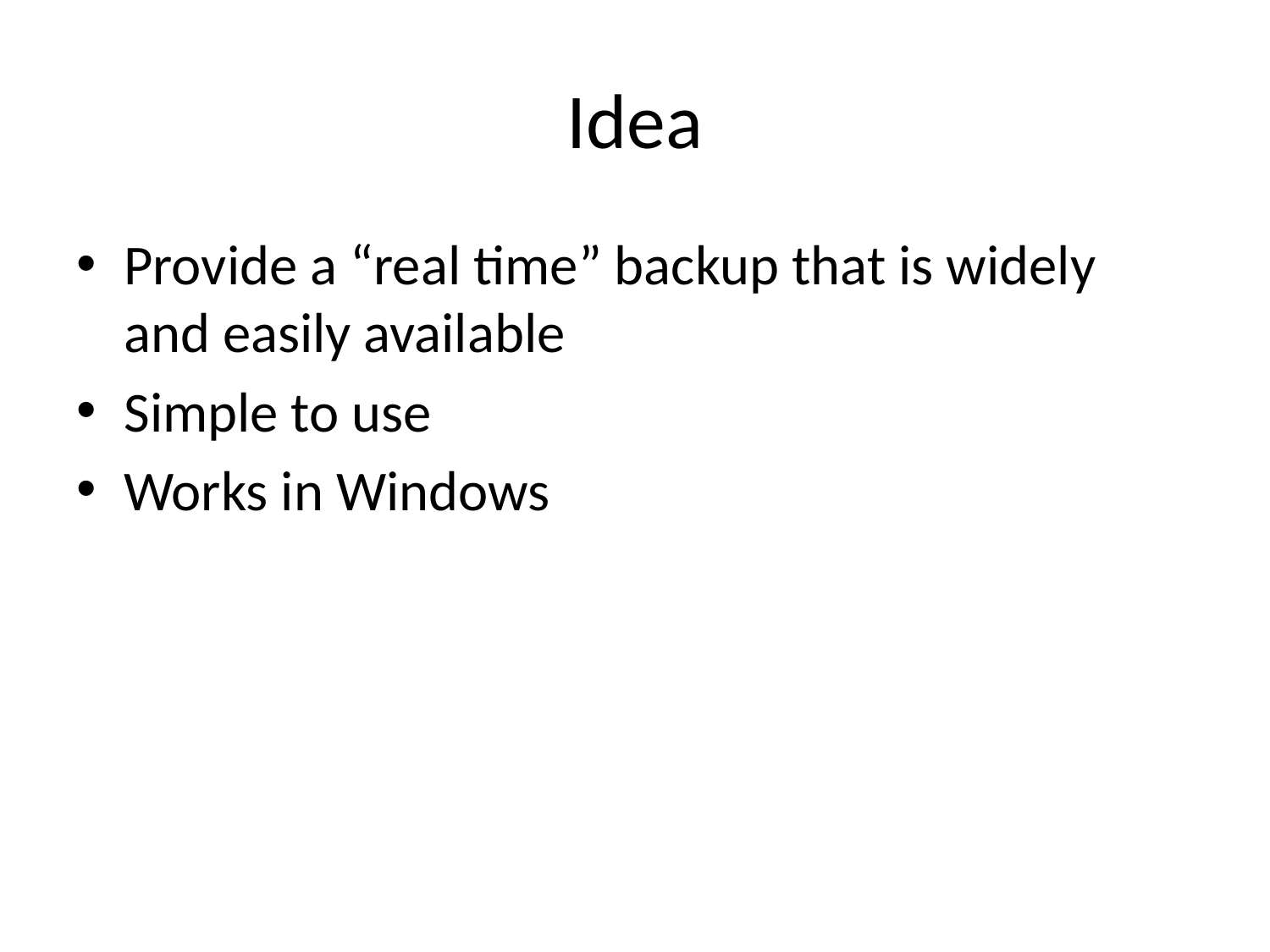

# Idea
Provide a “real time” backup that is widely and easily available
Simple to use
Works in Windows